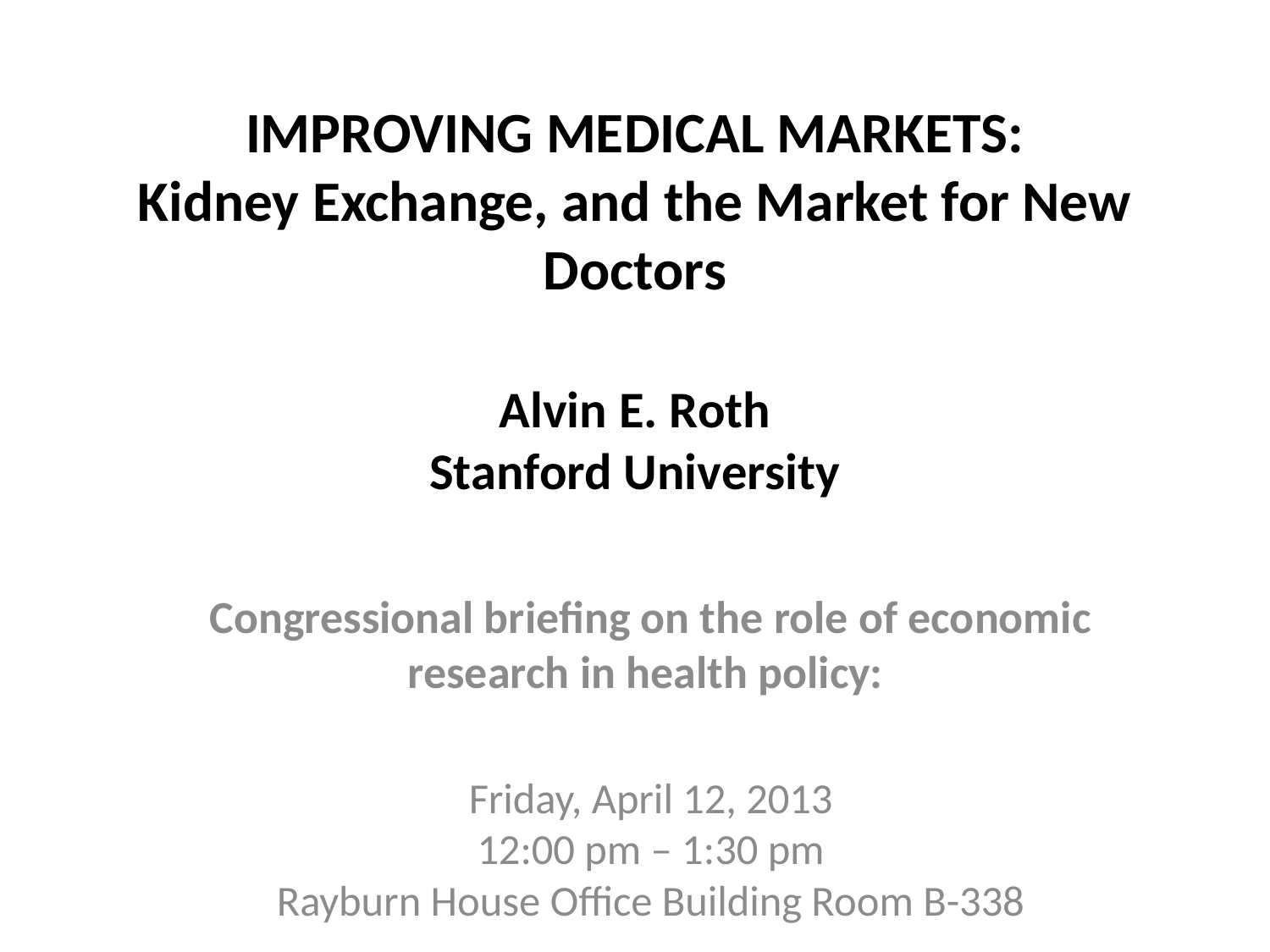

# IMPROVING MEDICAL MARKETS: Kidney Exchange, and the Market for New Doctors Alvin E. Roth Stanford University
Congressional briefing on the role of economic research in health policy:

Friday, April 12, 2013
12:00 pm – 1:30 pm
Rayburn House Office Building Room B-338